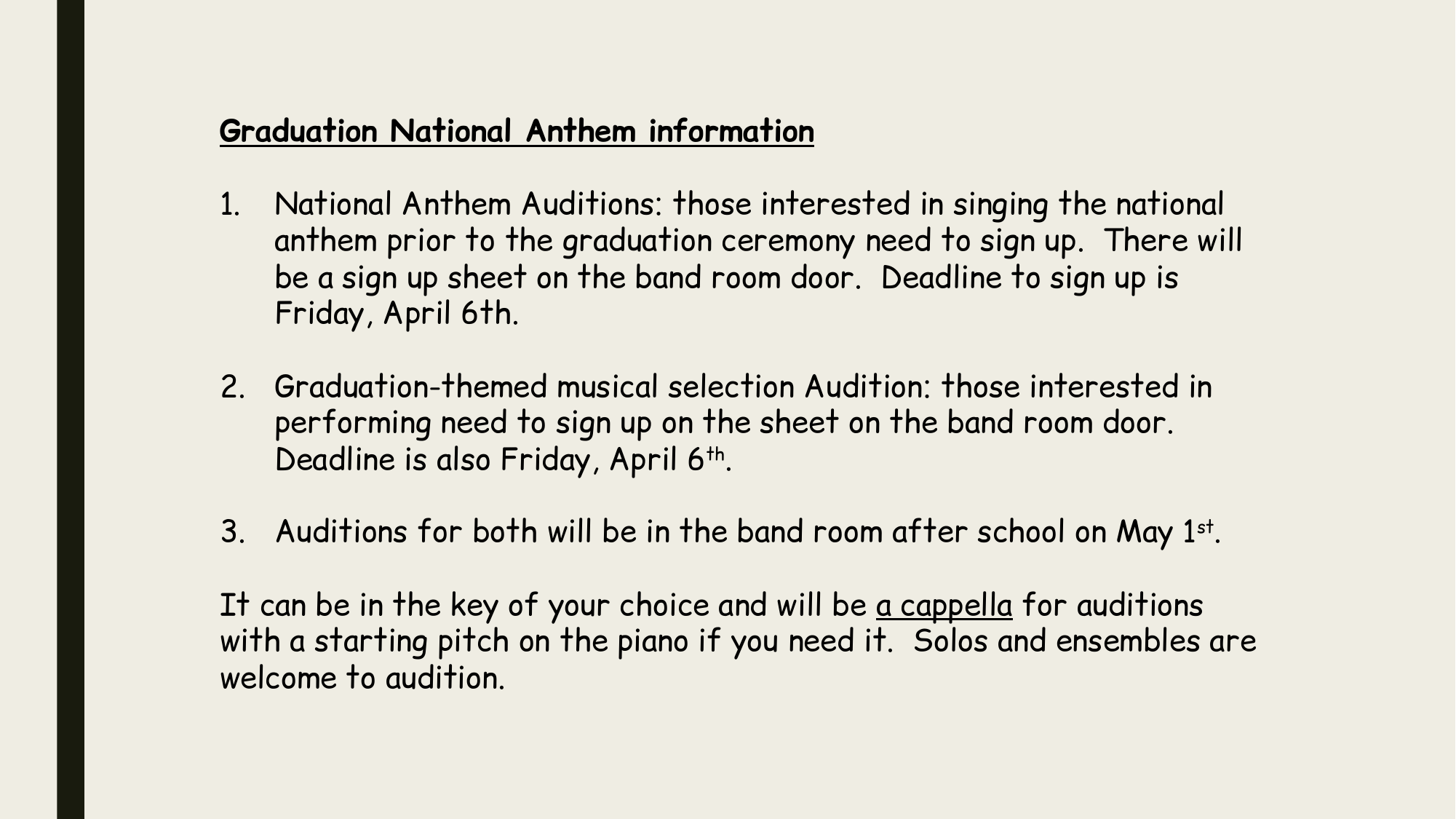

Graduation National Anthem information

National Anthem Auditions: those interested in singing the national anthem prior to the graduation ceremony need to sign up.  There will be a sign up sheet on the band room door.  Deadline to sign up is Friday, April 6th.

Graduation-themed musical selection Audition: those interested in performing need to sign up on the sheet on the band room door. Deadline is also Friday, April 6th.

Auditions for both will be in the band room after school on May 1st.

It can be in the key of your choice and will be a cappella for auditions with a starting pitch on the piano if you need it.  Solos and ensembles are welcome to audition.